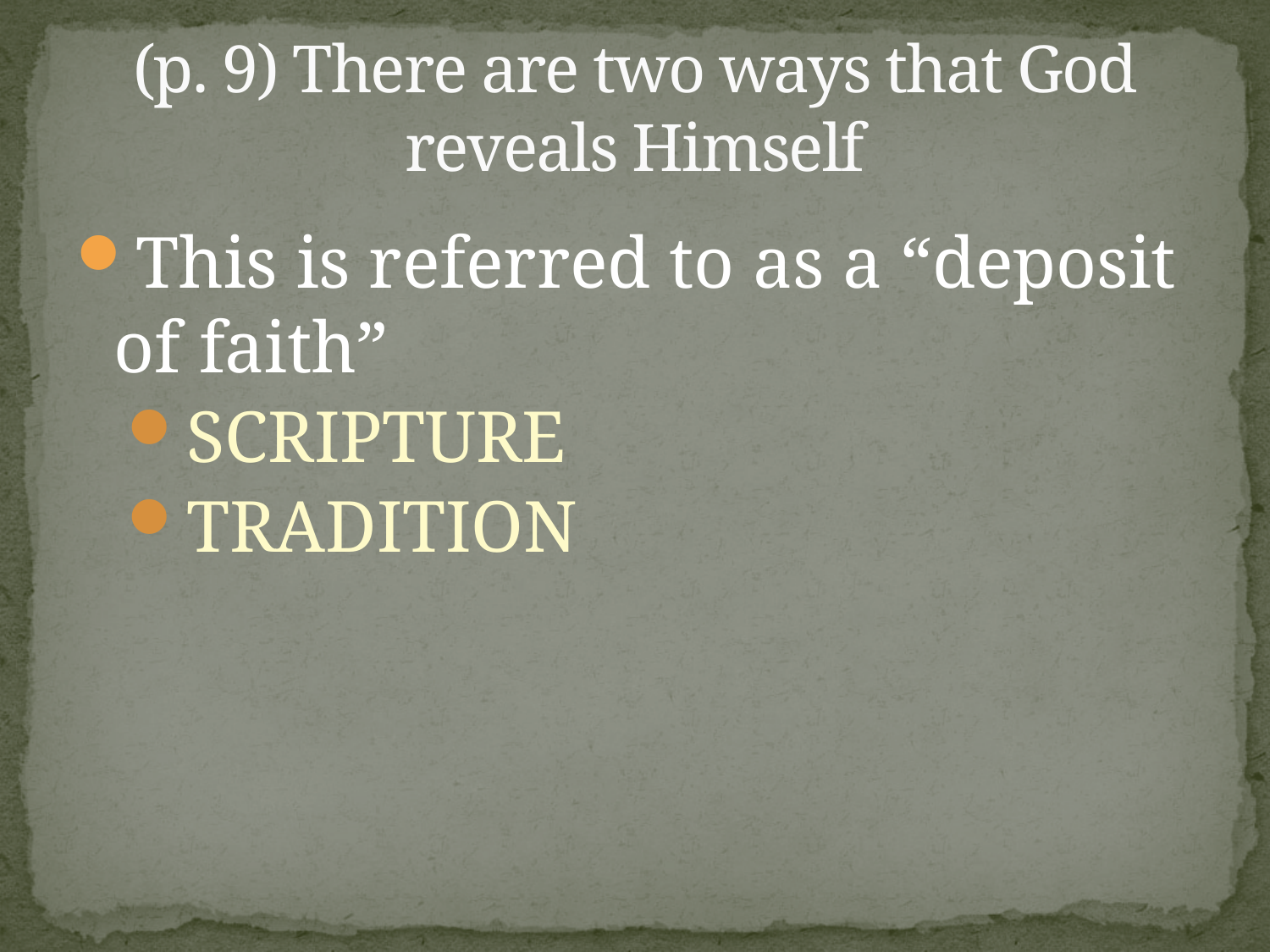

# (p. 9) There are two ways that God reveals Himself
This is referred to as a “deposit of faith”
SCRIPTURE
TRADITION